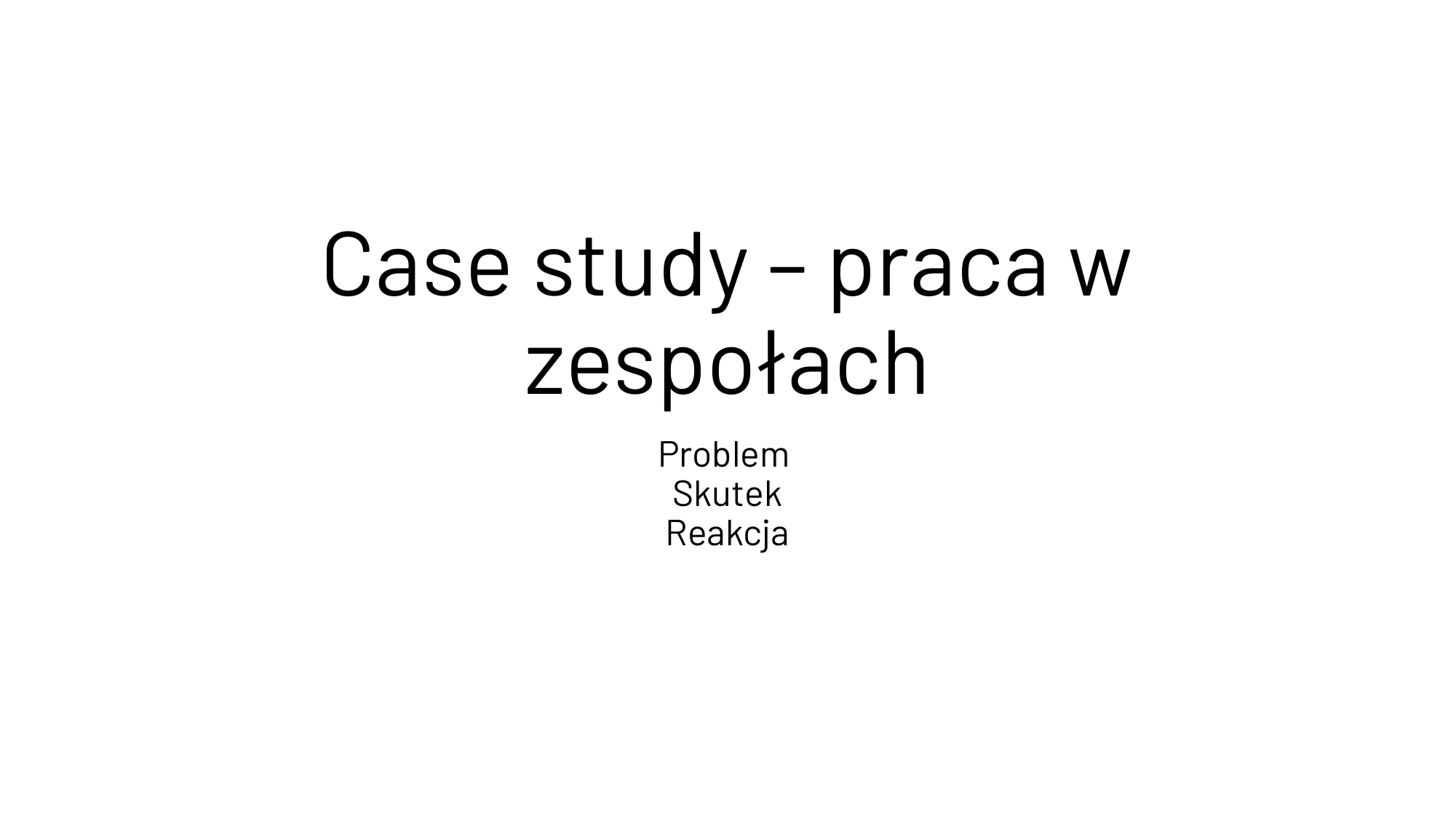

# Case study – praca w zespołach
Problem
Skutek
Reakcja